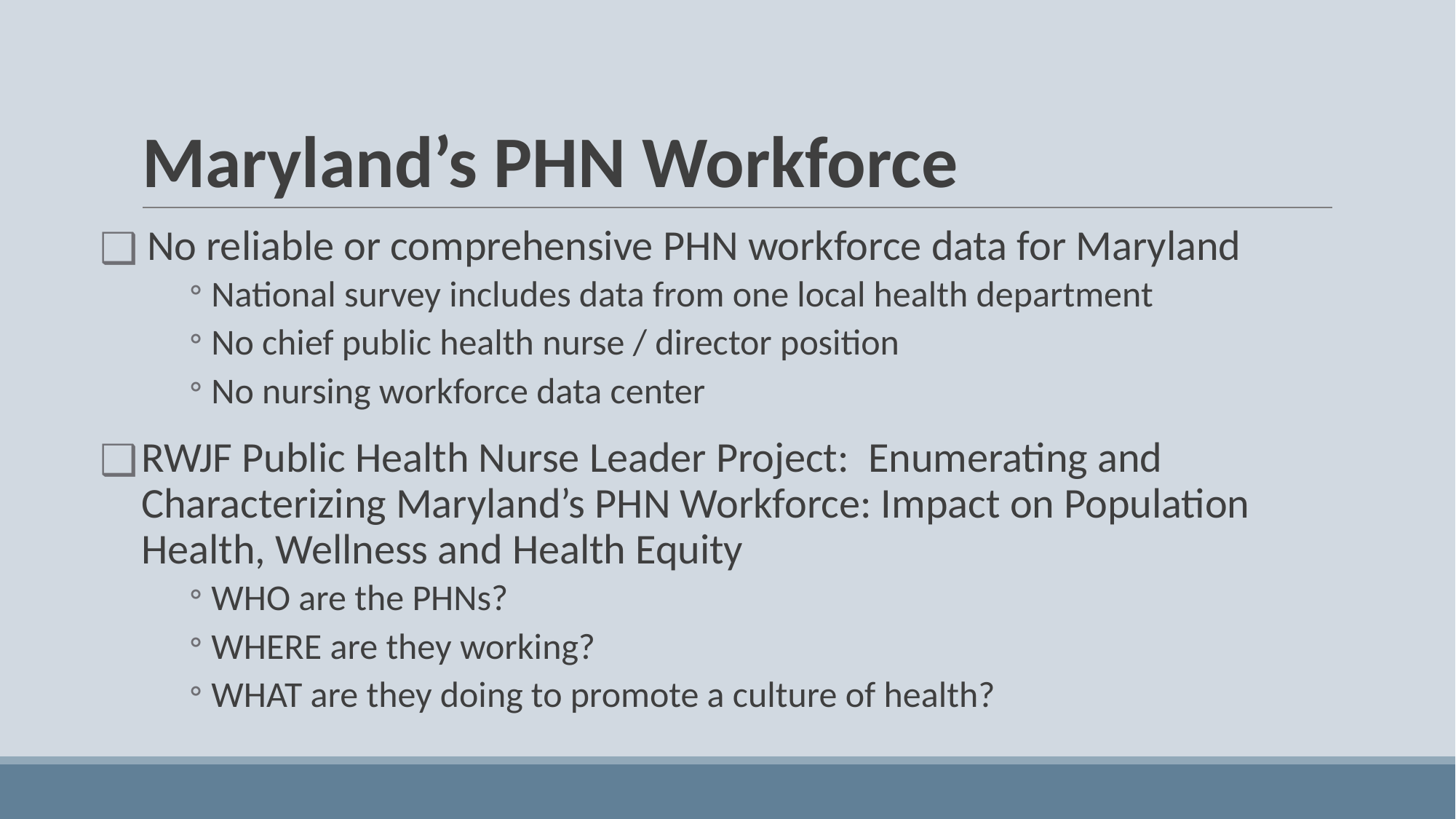

# Maryland’s PHN Workforce
No reliable or comprehensive PHN workforce data for Maryland
National survey includes data from one local health department
No chief public health nurse / director position
No nursing workforce data center
RWJF Public Health Nurse Leader Project:  Enumerating and Characterizing Maryland’s PHN Workforce: Impact on Population Health, Wellness and Health Equity
WHO are the PHNs?
WHERE are they working?
WHAT are they doing to promote a culture of health?